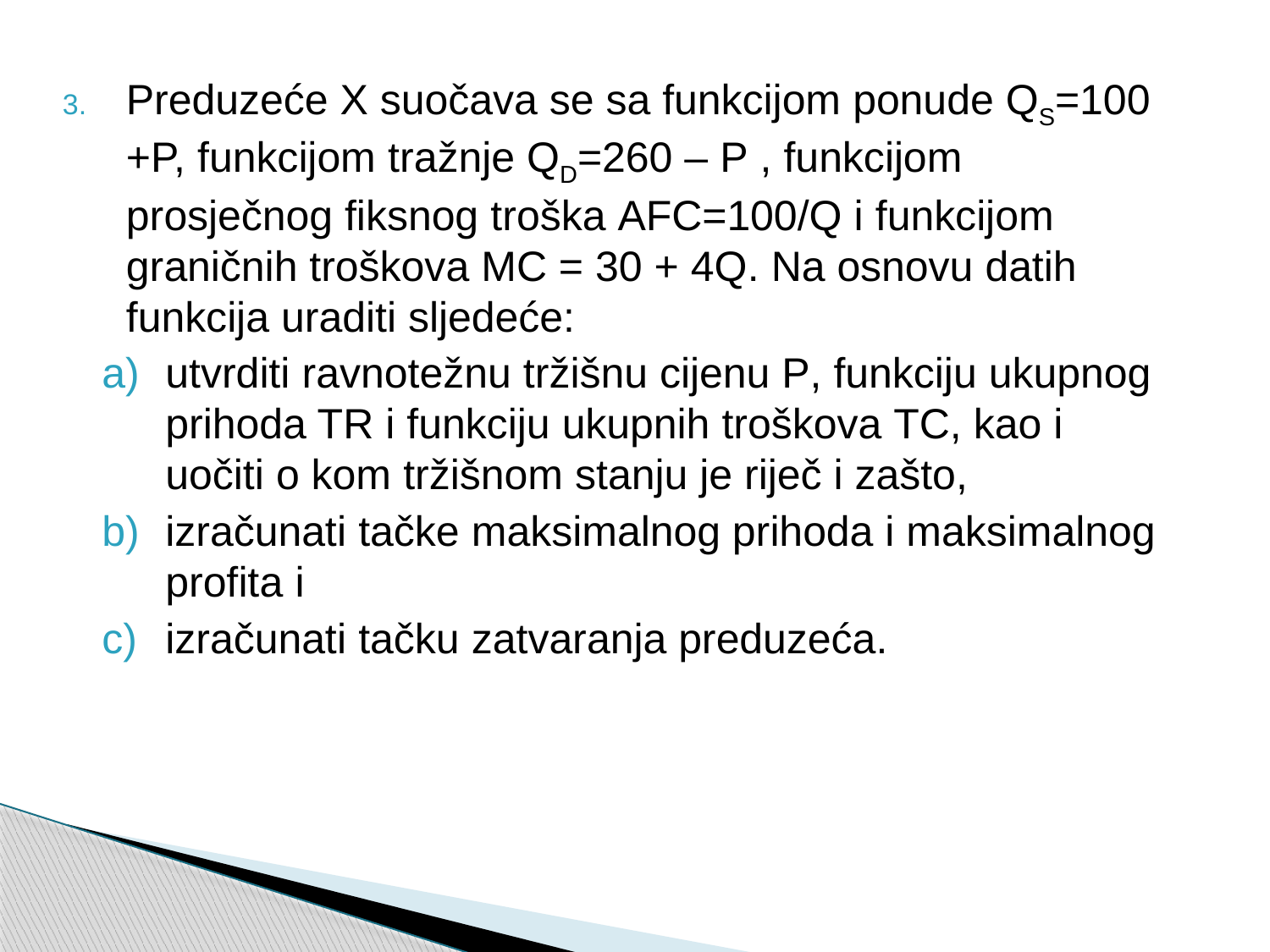

Preduzeće X suočava se sa funkcijom ponude QS=100 +P, funkcijom tražnje QD=260 – P , funkcijom prosječnog fiksnog troška AFC=100/Q i funkcijom graničnih troškova MC = 30 + 4Q. Na osnovu datih funkcija uraditi sljedeće:
utvrditi ravnotežnu tržišnu cijenu P, funkciju ukupnog prihoda TR i funkciju ukupnih troškova TC, kao i uočiti o kom tržišnom stanju je riječ i zašto,
izračunati tačke maksimalnog prihoda i maksimalnog profita i
izračunati tačku zatvaranja preduzeća.